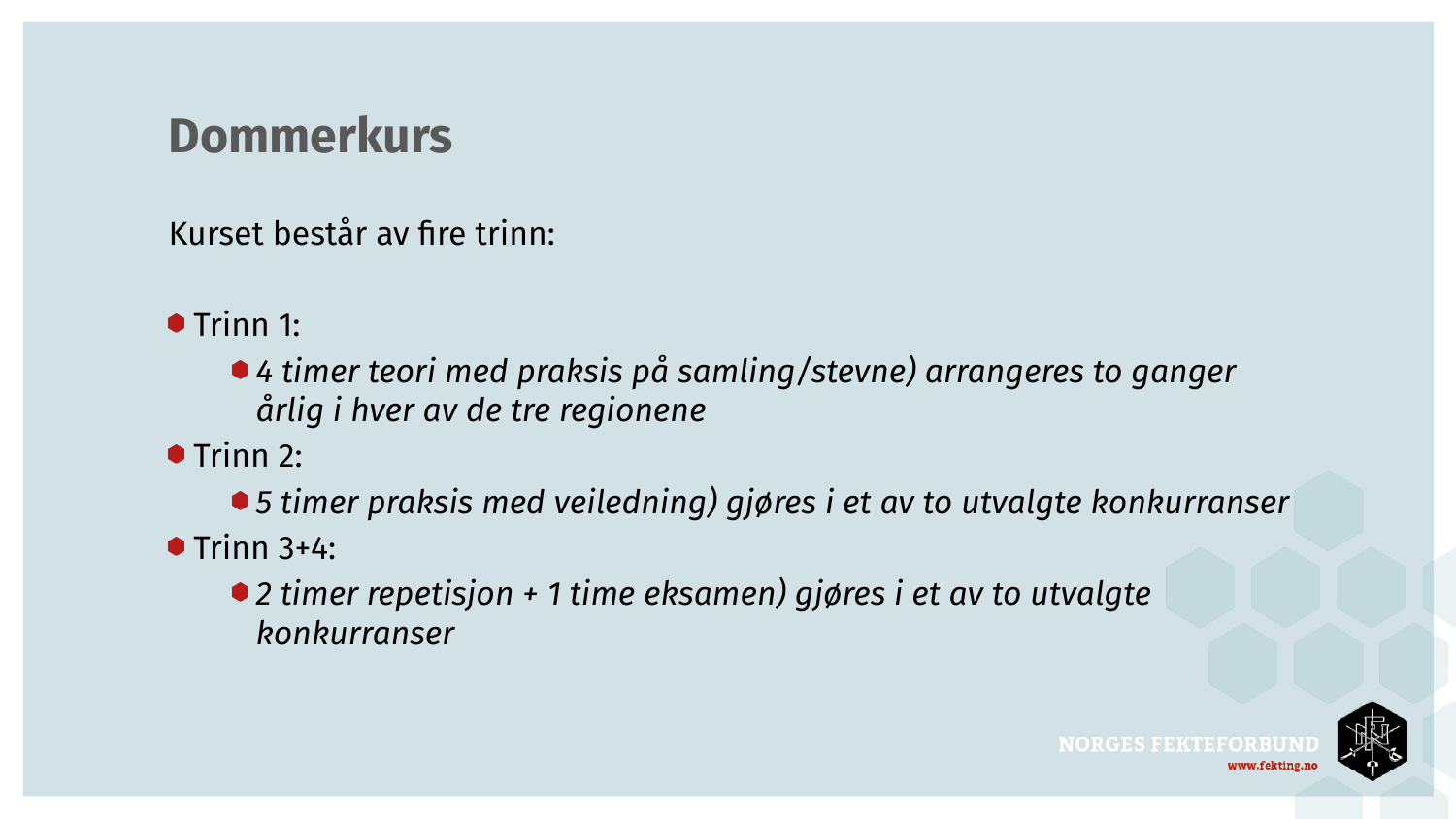

# Dommerkurs
Kurset består av fire trinn:

Trinn 1:
4 timer teori med praksis på samling/stevne) arrangeres to ganger årlig i hver av de tre regionene
Trinn 2:
5 timer praksis med veiledning) gjøres i et av to utvalgte konkurranser
Trinn 3+4:
2 timer repetisjon + 1 time eksamen) gjøres i et av to utvalgte konkurranser